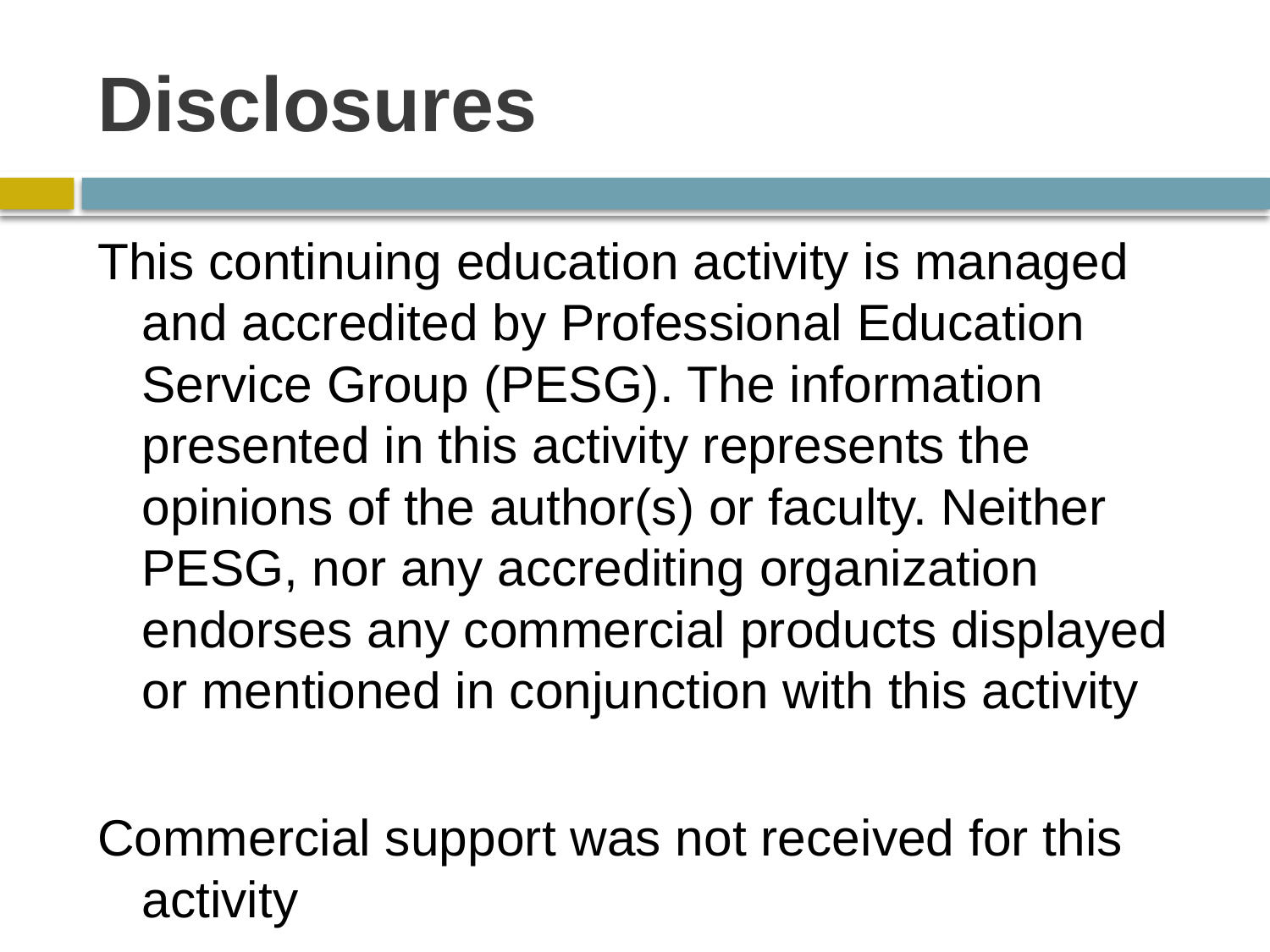

# Disclosures
This continuing education activity is managed and accredited by Professional Education Service Group (PESG). The information presented in this activity represents the opinions of the author(s) or faculty. Neither PESG, nor any accrediting organization endorses any commercial products displayed or mentioned in conjunction with this activity

Commercial support was not received for this activity